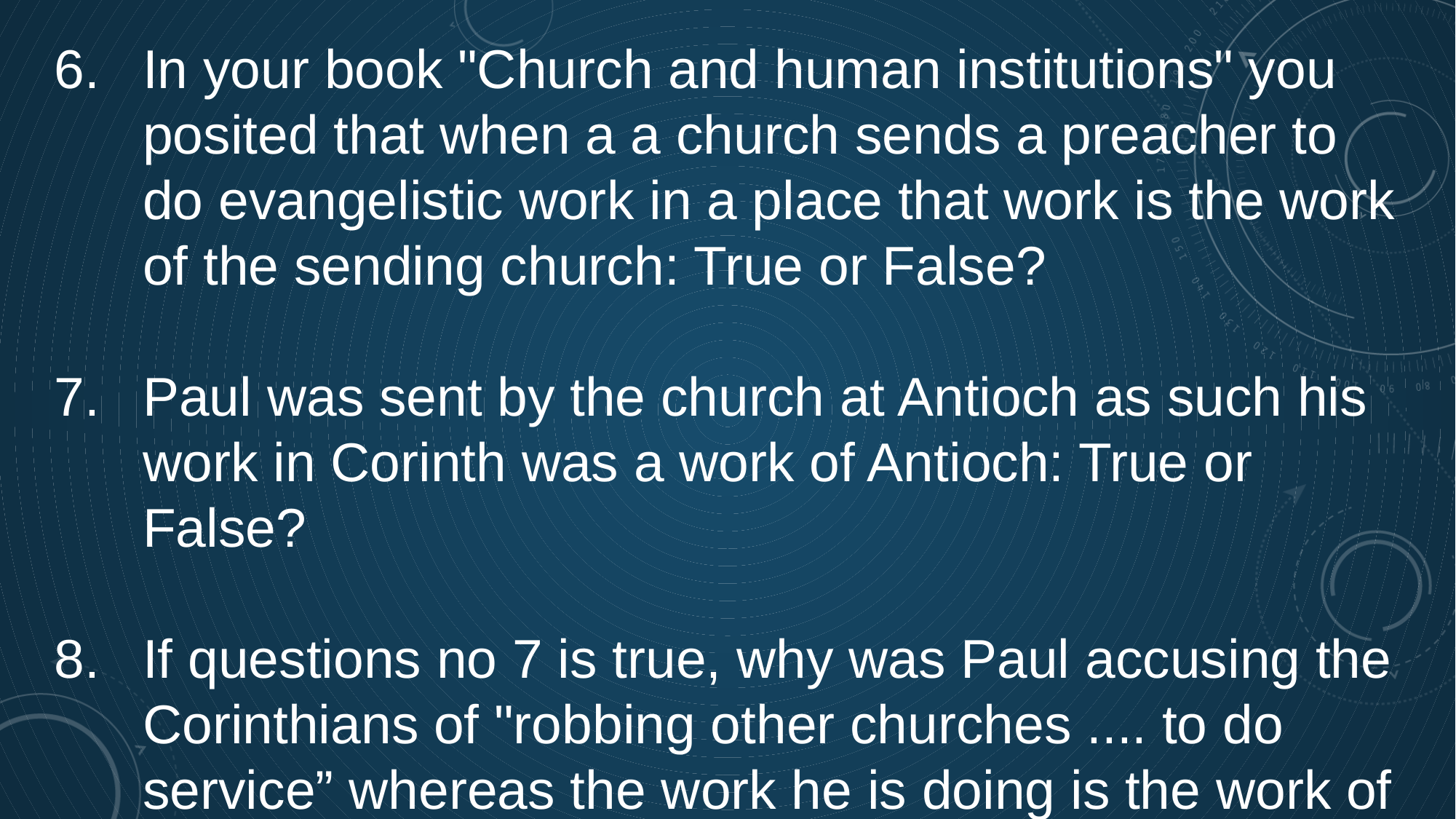

In your book "Church and human institutions" you posited that when a a church sends a preacher to do evangelistic work in a place that work is the work of the sending church: True or False?

Paul was sent by the church at Antioch as such his work in Corinth was a work of Antioch: True or False?

If questions no 7 is true, why was Paul accusing the Corinthians of "robbing other churches .... to do service” whereas the work he is doing is the work of Antioch?